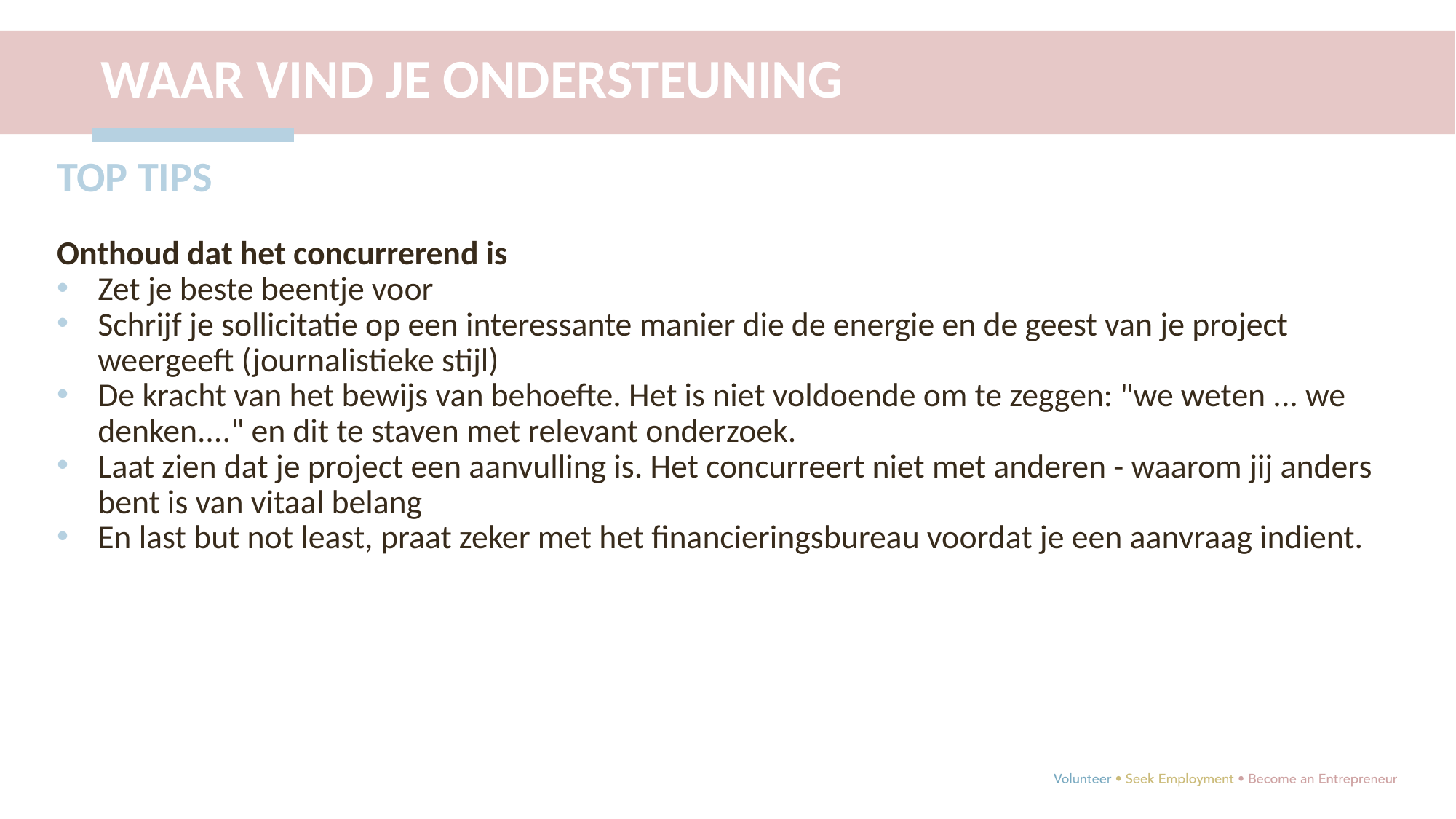

WAAR VIND JE ONDERSTEUNING
TOP TIPS

Onthoud dat het concurrerend is
Zet je beste beentje voor
Schrijf je sollicitatie op een interessante manier die de energie en de geest van je project weergeeft (journalistieke stijl)
De kracht van het bewijs van behoefte. Het is niet voldoende om te zeggen: "we weten ... we denken...." en dit te staven met relevant onderzoek.
Laat zien dat je project een aanvulling is. Het concurreert niet met anderen - waarom jij anders bent is van vitaal belang
En last but not least, praat zeker met het financieringsbureau voordat je een aanvraag indient.